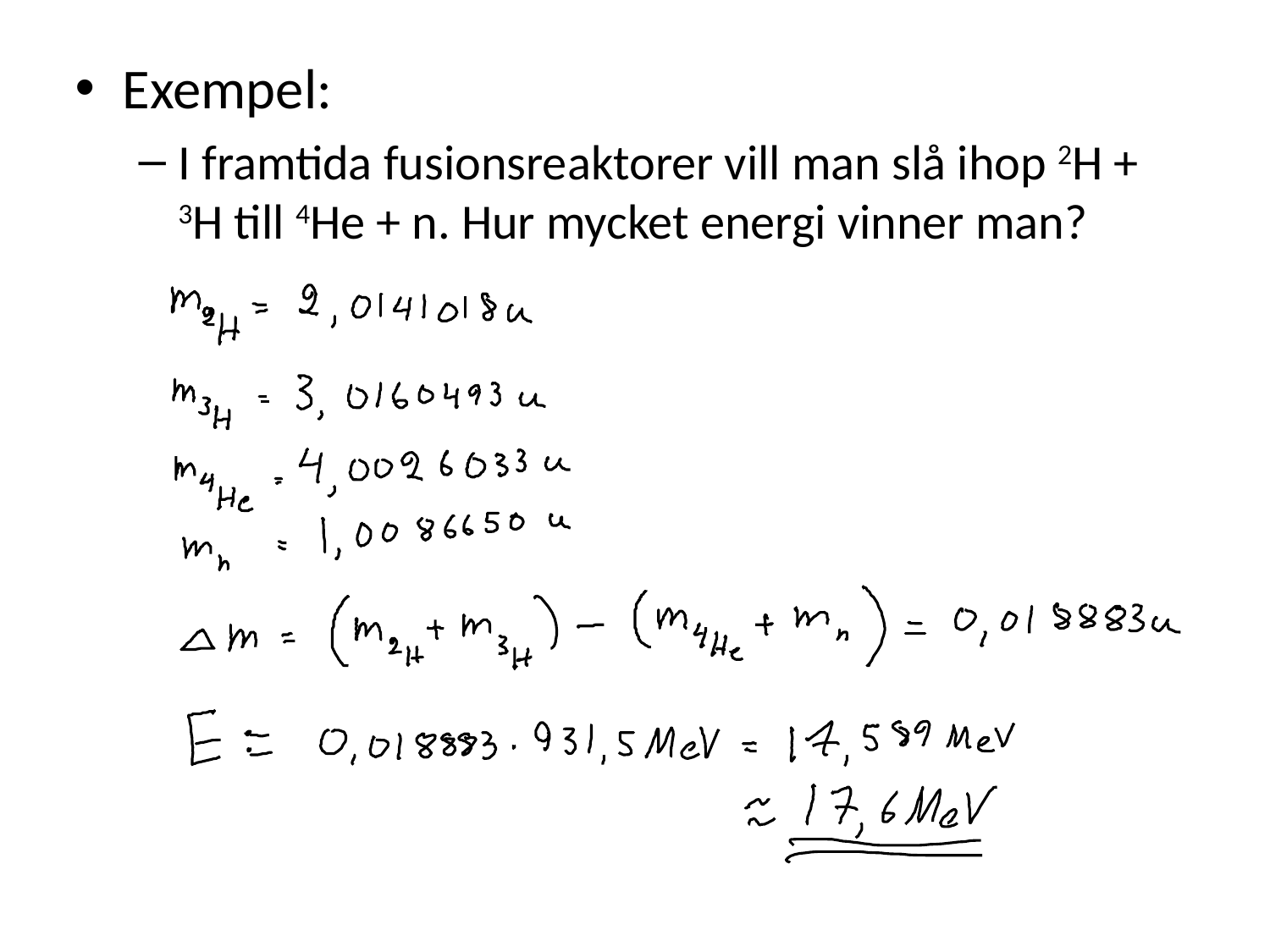

Exempel:
I framtida fusionsreaktorer vill man slå ihop 2H + 3H till 4He + n. Hur mycket energi vinner man?